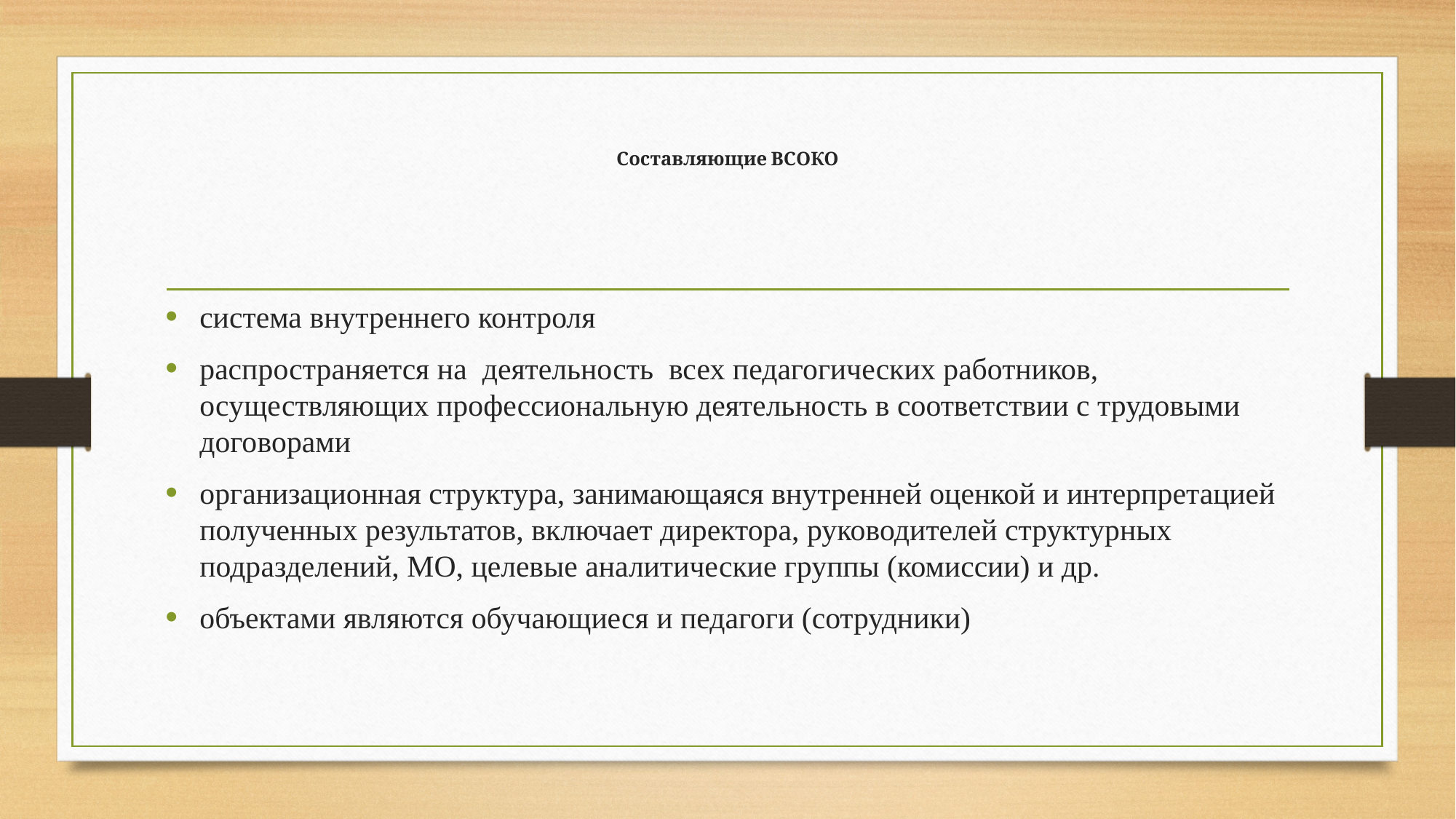

# Составляющие ВСОКО
система внутреннего контроля
распространяется на  деятельность  всех педагогических работников, осуществляющих профессиональную деятельность в соответствии с трудовыми договорами
организационная структура, занимающаяся внутренней оценкой и интерпретацией полученных результатов, включает директора, руководителей структурных подразделений, МО, целевые аналитические группы (комиссии) и др.
объектами являются обучающиеся и педагоги (сотрудники)